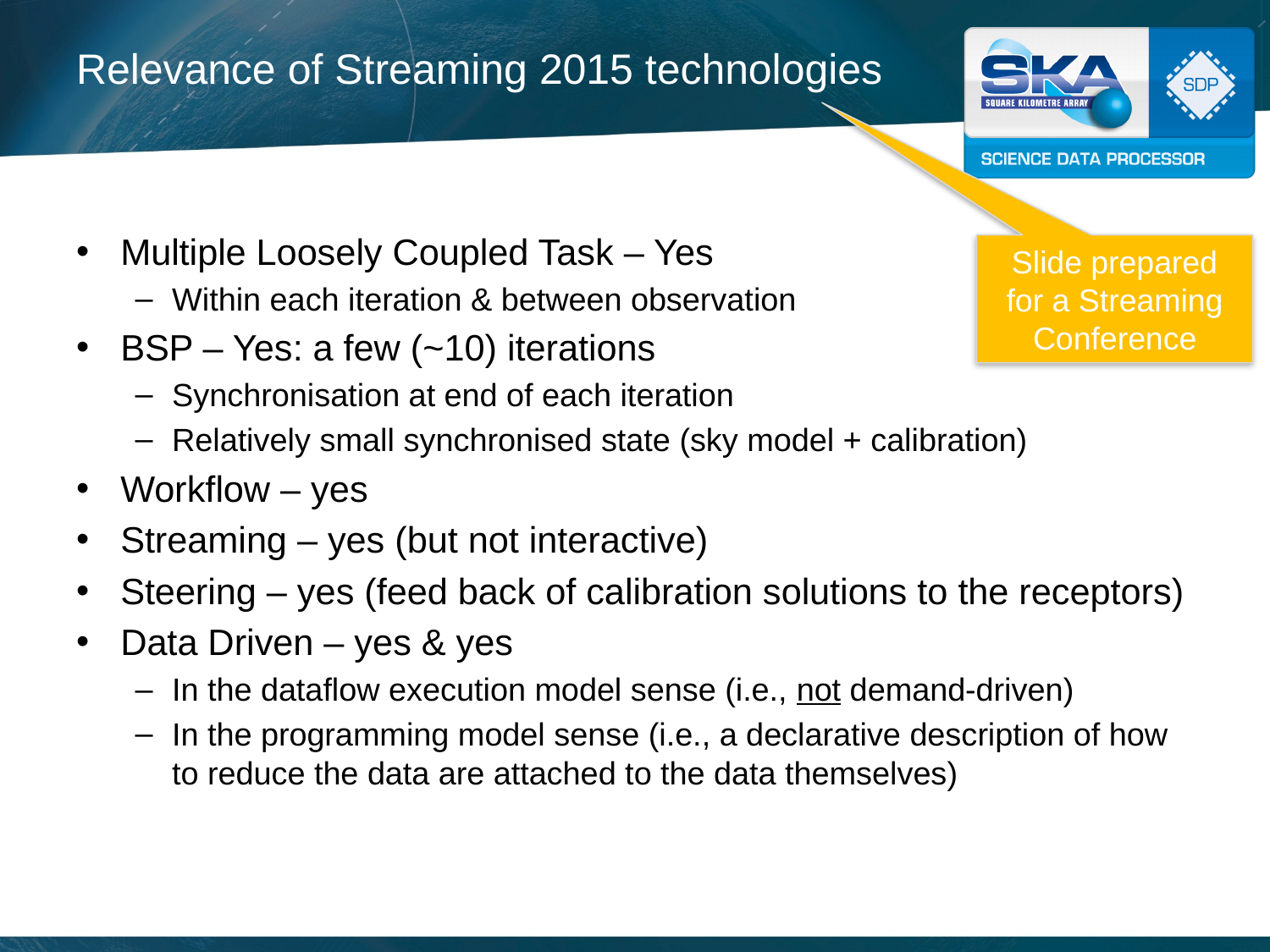

# Relevance of Streaming 2015 technologies
Multiple Loosely Coupled Task – Yes
Within each iteration & between observation
BSP – Yes: a few (~10) iterations
Synchronisation at end of each iteration
Relatively small synchronised state (sky model + calibration)
Workflow – yes
Streaming – yes (but not interactive)
Steering – yes (feed back of calibration solutions to the receptors)
Data Driven – yes & yes
In the dataflow execution model sense (i.e., not demand-driven)
In the programming model sense (i.e., a declarative description of how to reduce the data are attached to the data themselves)
Slide prepared for a Streaming Conference